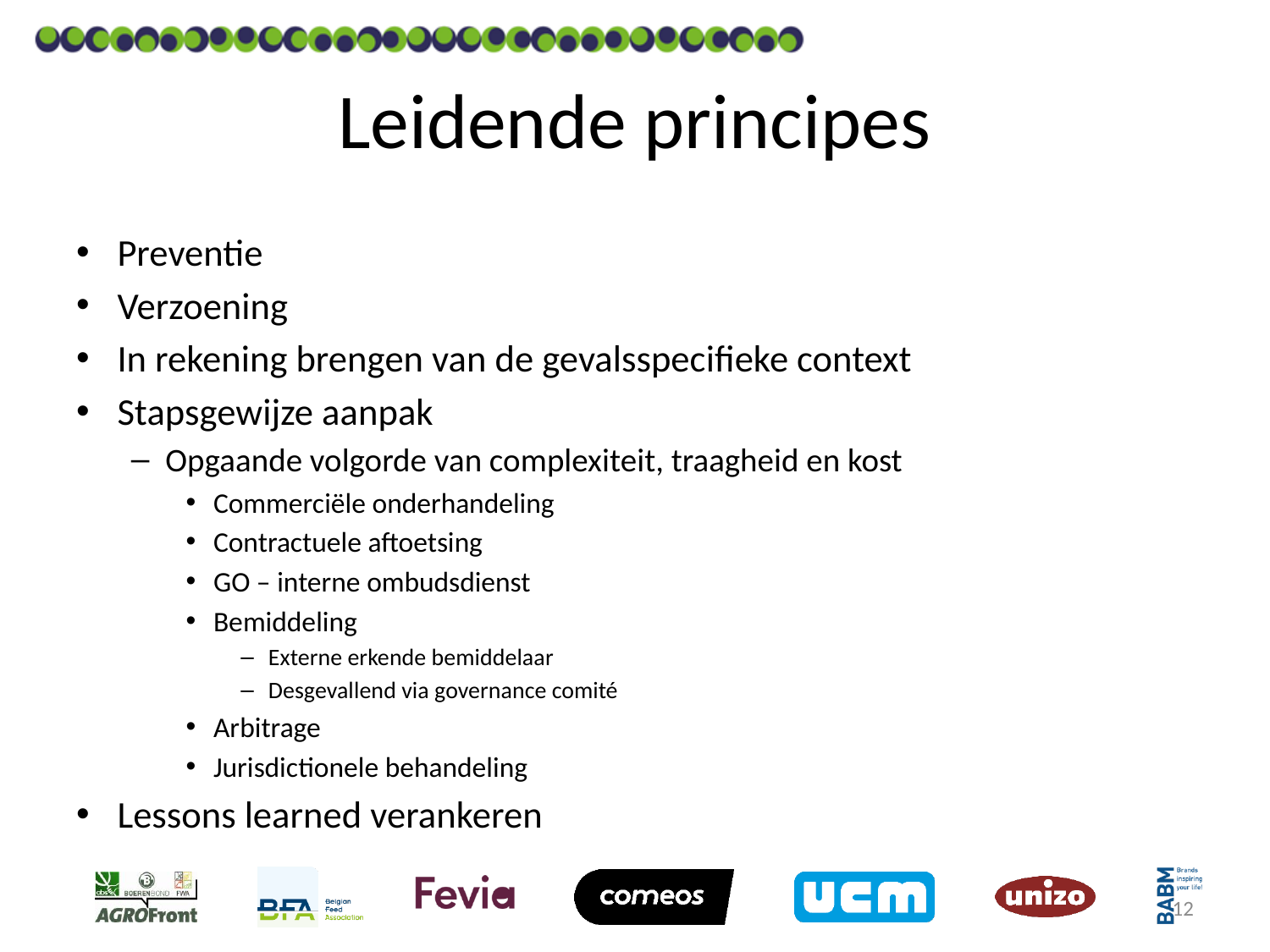

# Leidende principes
Preventie
Verzoening
In rekening brengen van de gevalsspecifieke context
Stapsgewijze aanpak
Opgaande volgorde van complexiteit, traagheid en kost
Commerciële onderhandeling
Contractuele aftoetsing
GO – interne ombudsdienst
Bemiddeling
Externe erkende bemiddelaar
Desgevallend via governance comité
Arbitrage
Jurisdictionele behandeling
Lessons learned verankeren
12